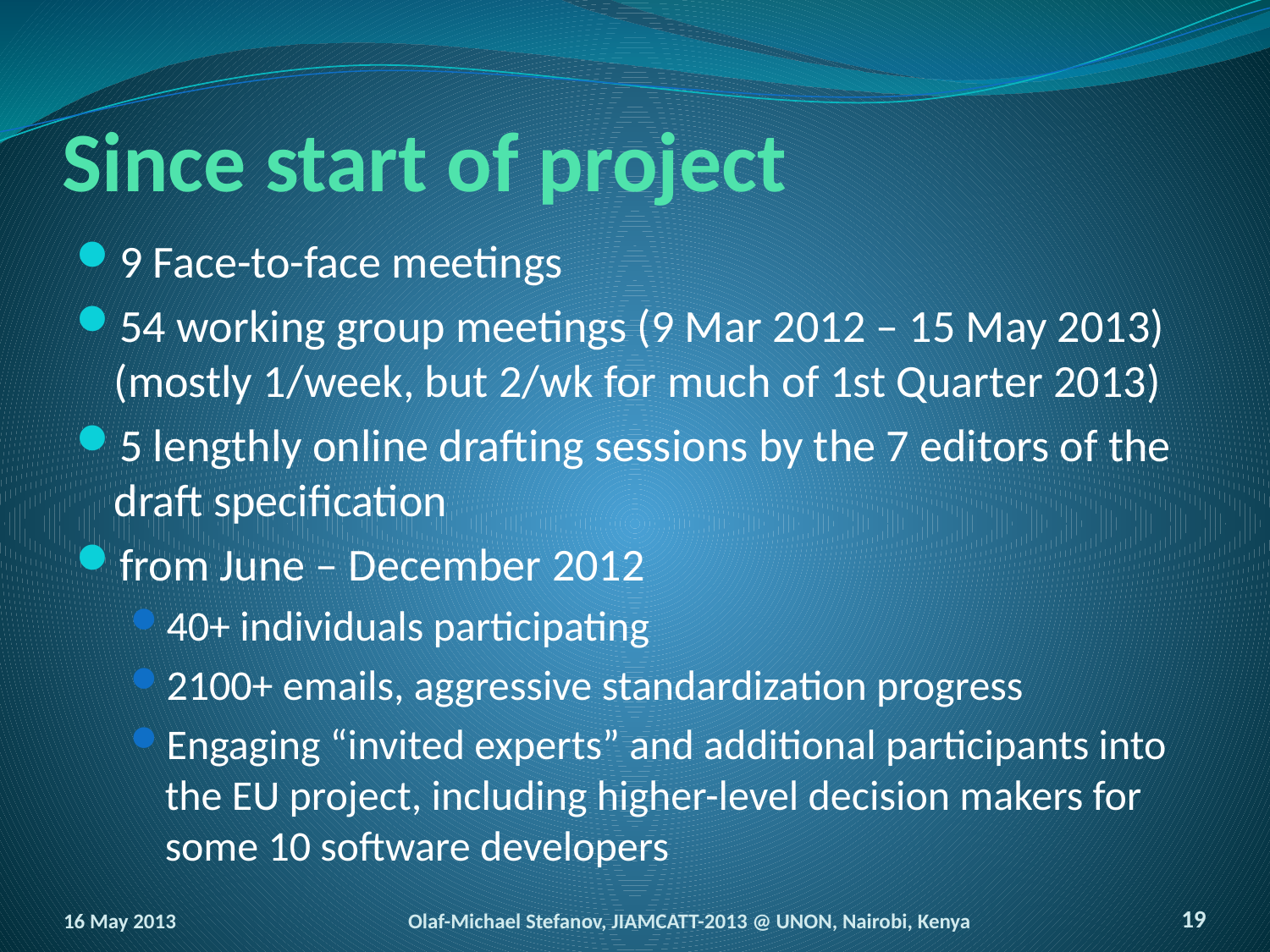

# Since start of project
9 Face-to-face meetings
54 working group meetings (9 Mar 2012 – 15 May 2013) (mostly 1/week, but 2/wk for much of 1st Quarter 2013)
5 lengthly online drafting sessions by the 7 editors of the draft specification
from June – December 2012
40+ individuals participating
2100+ emails, aggressive standardization progress
Engaging “invited experts” and additional participants into the EU project, including higher-level decision makers for some 10 software developers
16 May 2013
Olaf-Michael Stefanov, JIAMCATT-2013 @ UNON, Nairobi, Kenya
19